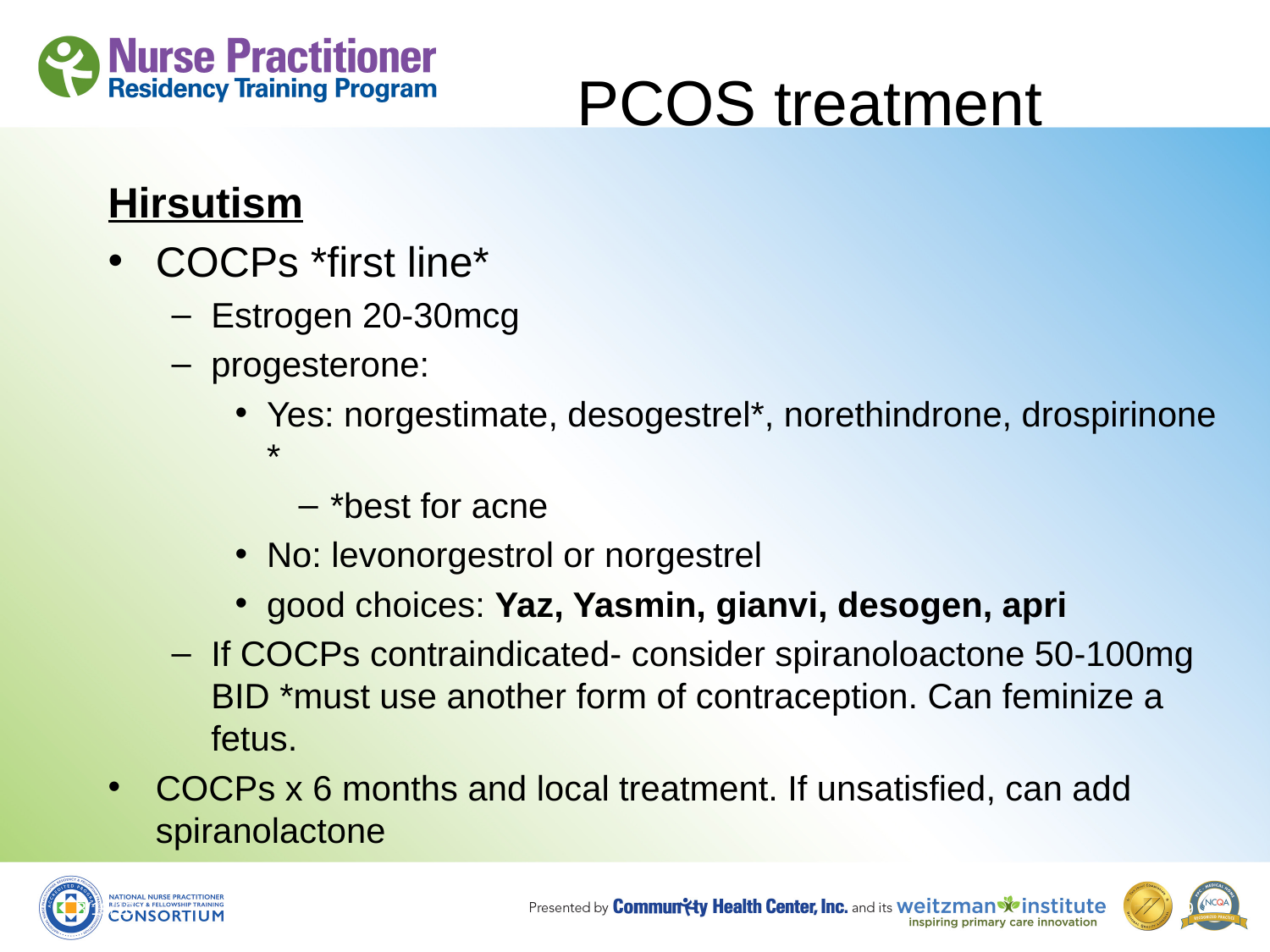

# PCOS treatment
Hirsutism
COCPs *first line*
Estrogen 20-30mcg
progesterone:
Yes: norgestimate, desogestrel*, norethindrone, drospirinone *
*best for acne
No: levonorgestrol or norgestrel
good choices: Yaz, Yasmin, gianvi, desogen, apri
If COCPs contraindicated- consider spiranoloactone 50-100mg BID *must use another form of contraception. Can feminize a fetus.
COCPs x 6 months and local treatment. If unsatisfied, can add spiranolactone

8/19/10
19